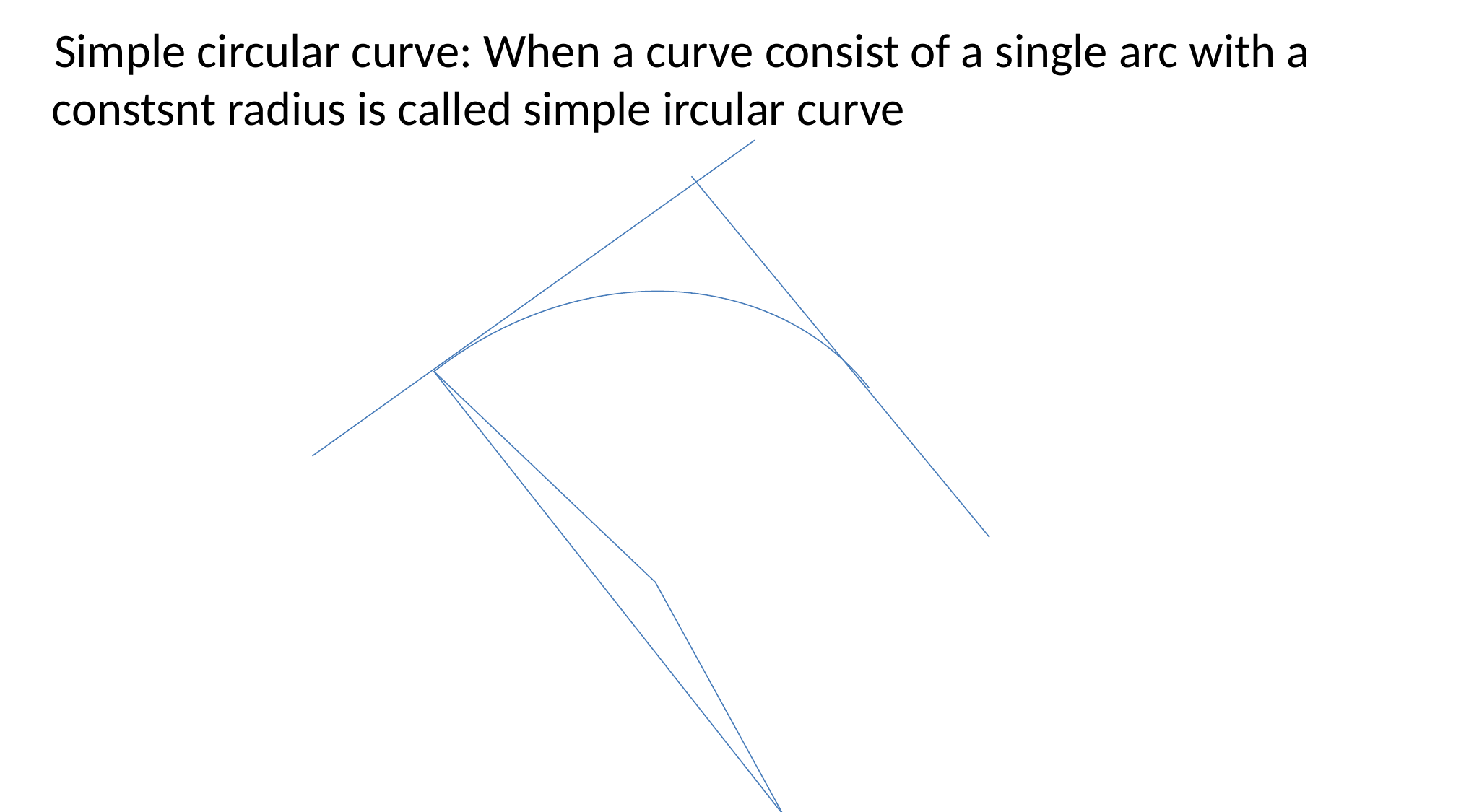

Simple circular curve: When a curve consist of a single arc with a constsnt radius is called simple ircular curve